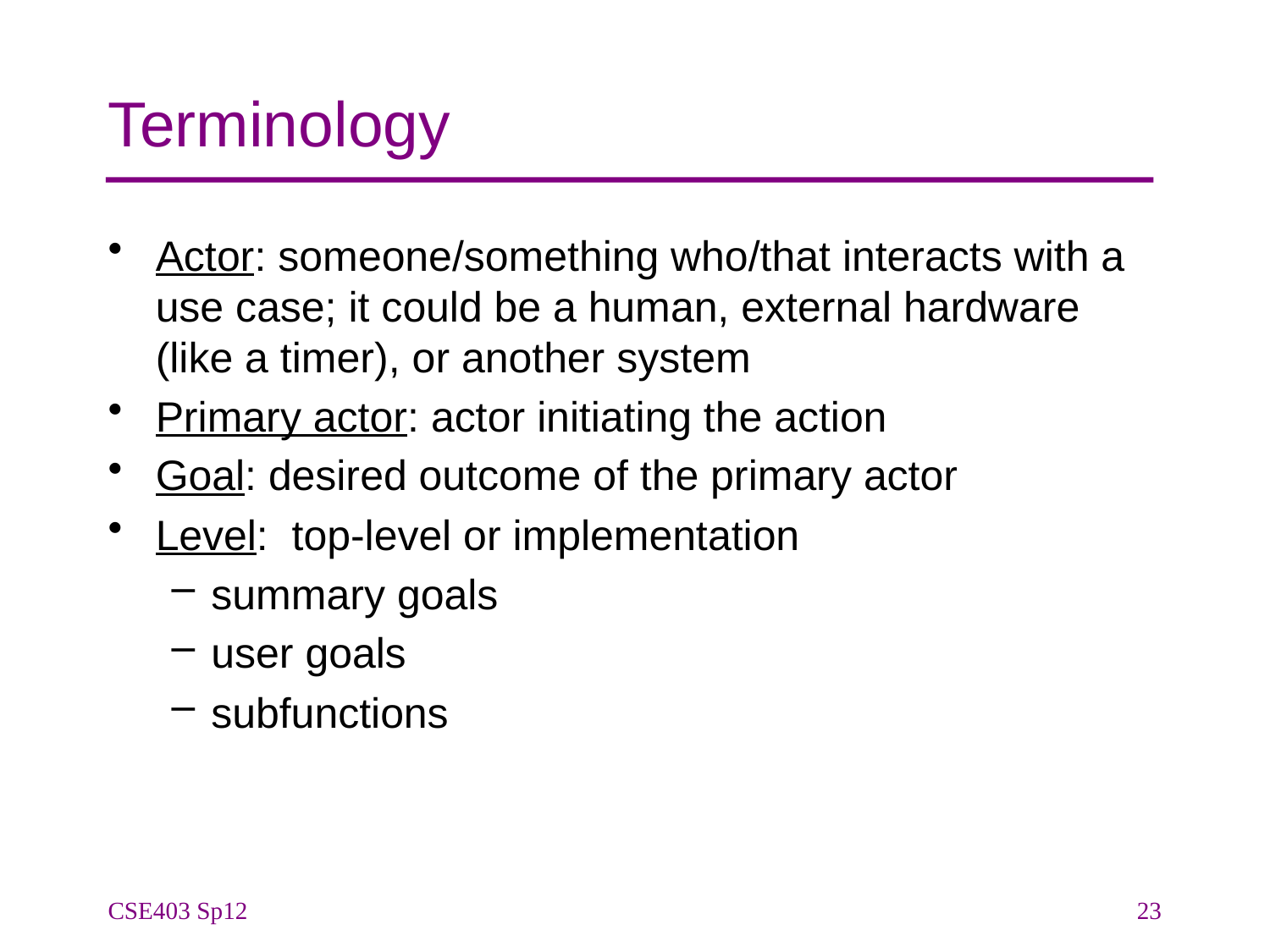

# Terminology
Actor: someone/something who/that interacts with a use case; it could be a human, external hardware (like a timer), or another system
Primary actor: actor initiating the action
Goal: desired outcome of the primary actor
Level:  top-level or implementation
summary goals
user goals
subfunctions

CSE403 Sp12
23